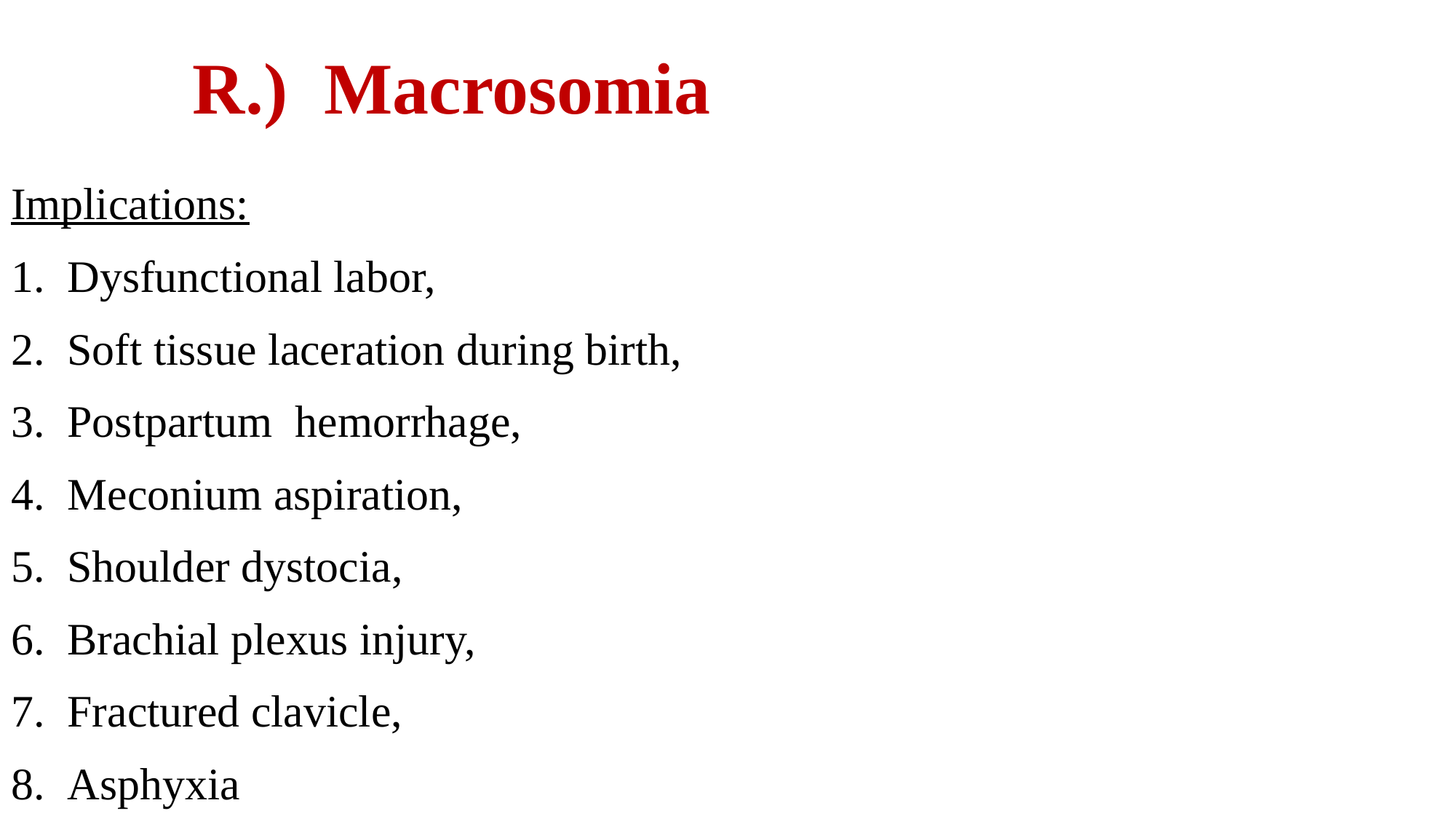

# R.)  Macrosomia
Implications:
Dysfunctional labor,
Soft tissue laceration during birth,
Postpartum  hemorrhage,
Meconium aspiration,
Shoulder dystocia,
Brachial plexus injury,
Fractured clavicle,
Asphyxia